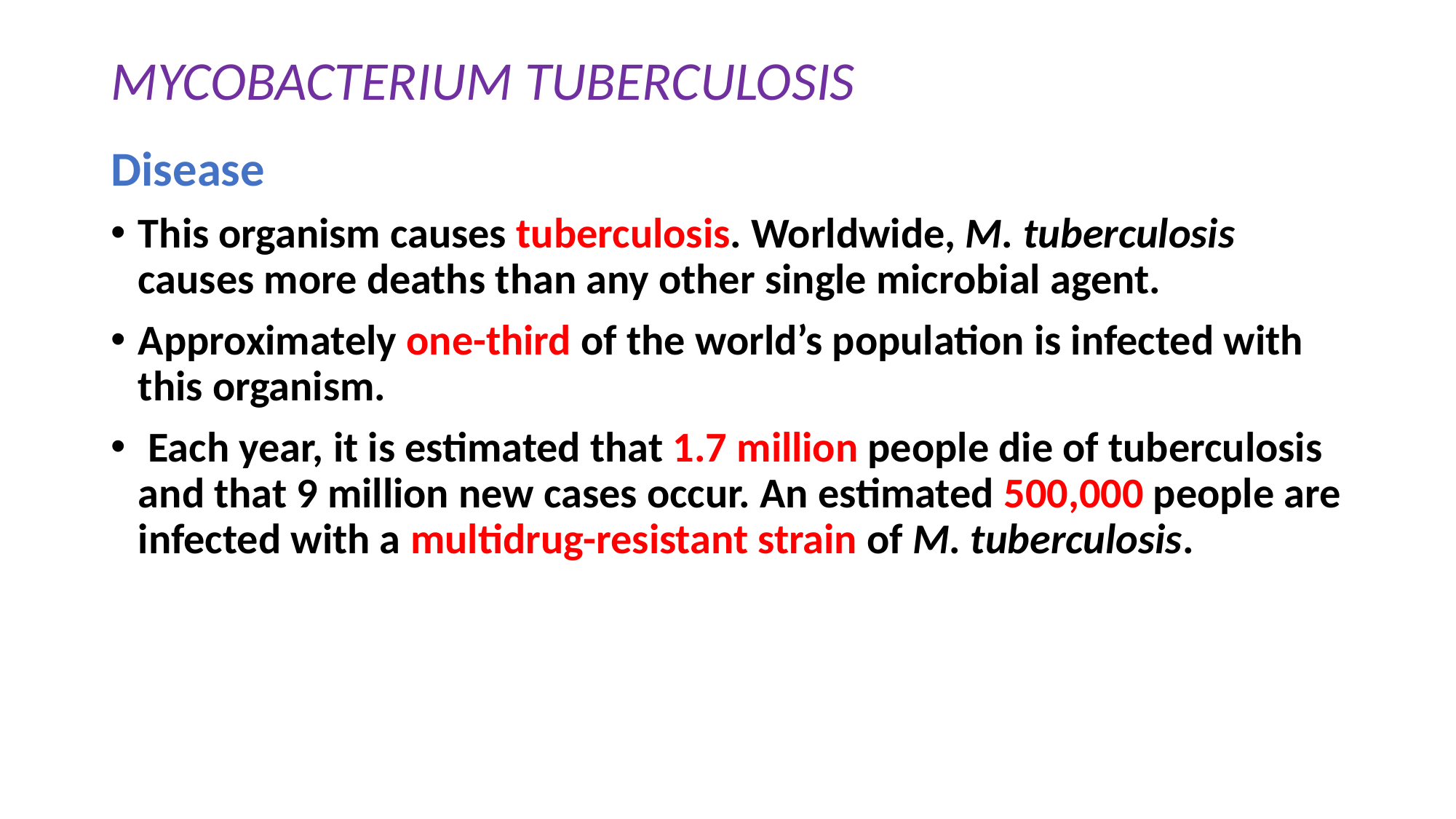

# MYCOBACTERIUM TUBERCULOSIS
Disease
This organism causes tuberculosis. Worldwide, M. tuberculosis causes more deaths than any other single microbial agent.
Approximately one-third of the world’s population is infected with this organism.
 Each year, it is estimated that 1.7 million people die of tuberculosis and that 9 million new cases occur. An estimated 500,000 people are infected with a multidrug-resistant strain of M. tuberculosis.